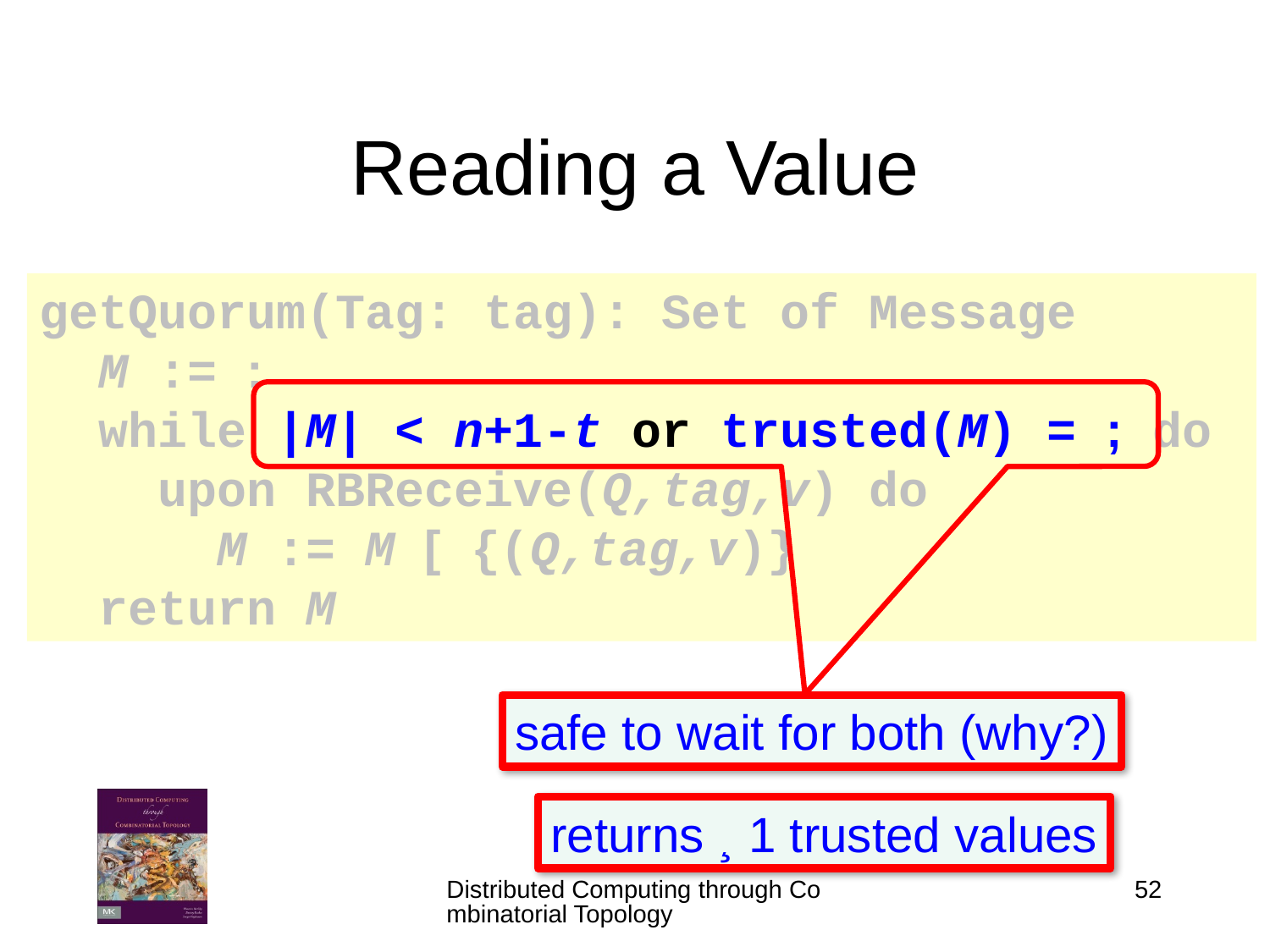

# Reading a Value
getQuorum(Tag: tag): Set of Message
  M := ;
  while |M| < n+1-t or trusted(M) = ; do
    upon RBReceive(Q,tag,v) do
      M := M [ {(Q,tag,v)}
  return M

safe to wait for both (why?)
returns ¸ 1 trusted values
Distributed Computing through Combinatorial Topology
52